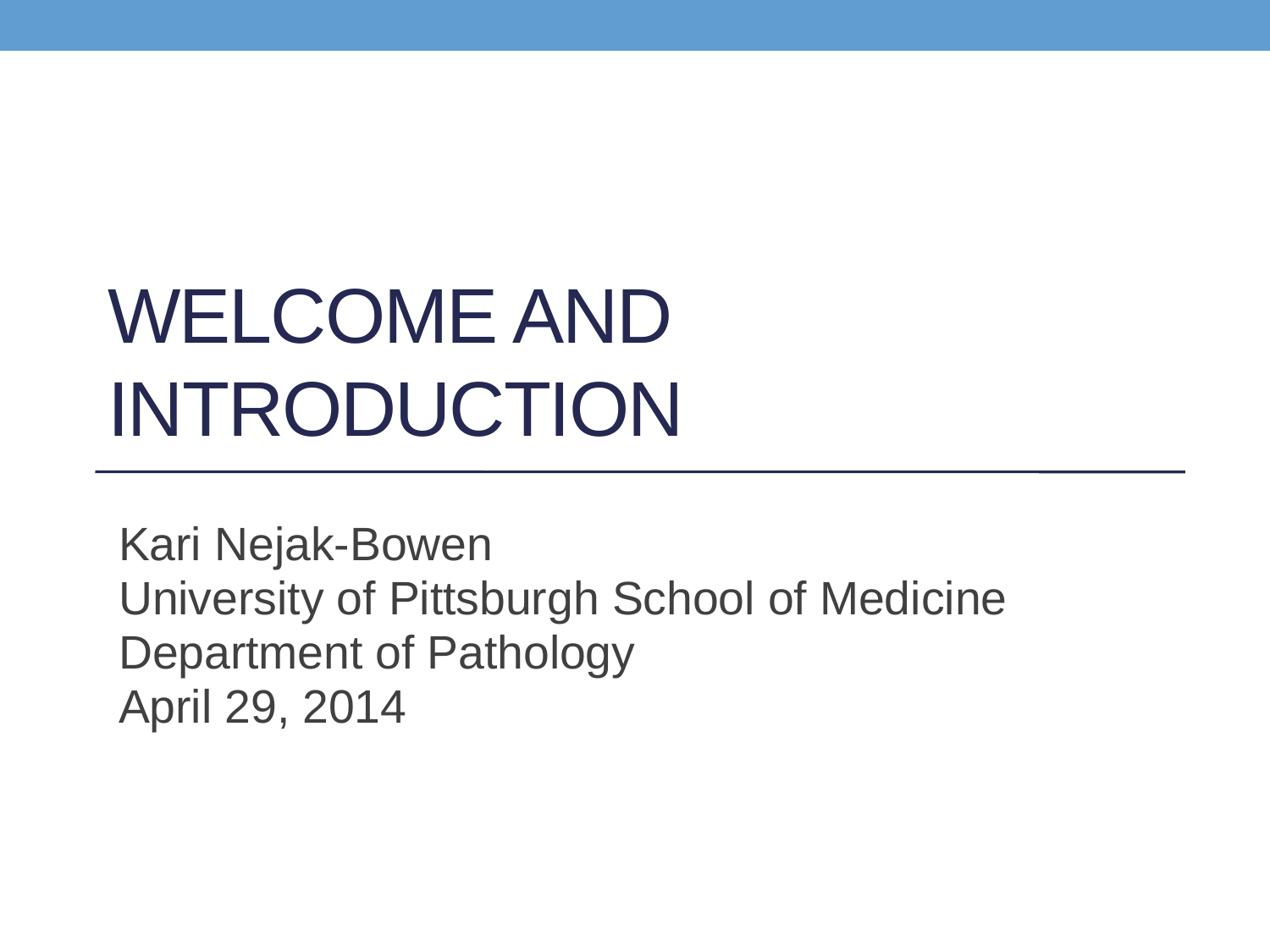

# Welcome and Introduction
Kari Nejak-Bowen
University of Pittsburgh School of Medicine
Department of Pathology
April 29, 2014